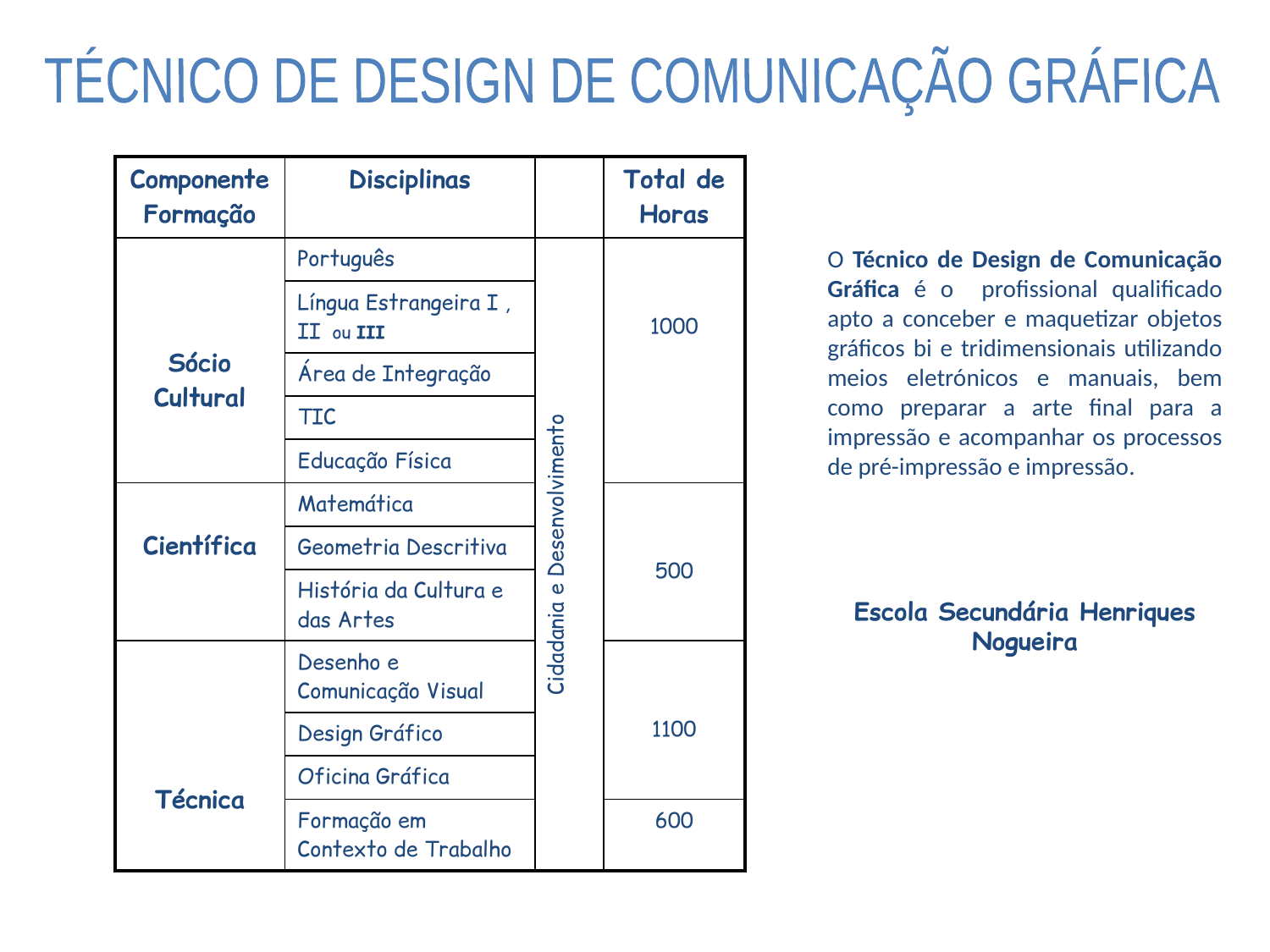

TÉCNICO DE DESIGN DE COMUNICAÇÃO GRÁFICA
| Componente Formação | Disciplinas |  | Total de Horas |
| --- | --- | --- | --- |
| Sócio Cultural | Português | Cidadania e Desenvolvimento | 1000 |
|  | Língua Estrangeira I , II ou III |  |  |
|  | Área de Integração |  |  |
|  | TIC |  |  |
|  | Educação Física |  |  |
| Científica | Matemática |  | 500 |
|  | Geometria Descritiva |  |  |
|  | História da Cultura e das Artes |  |  |
| Técnica | Desenho e Comunicação Visual |  | 1100 |
|  | Design Gráfico |  |  |
|  | Oficina Gráfica |  |  |
|  | Formação em Contexto de Trabalho |  | 600 |

O Técnico de Design de Comunicação Gráfica é o  profissional qualificado apto a conceber e maquetizar objetos gráficos bi e tridimensionais utilizando meios eletrónicos e manuais, bem como preparar a arte final para a impressão e acompanhar os processos de pré-impressão e impressão.

Escola Secundária Henriques Nogueira